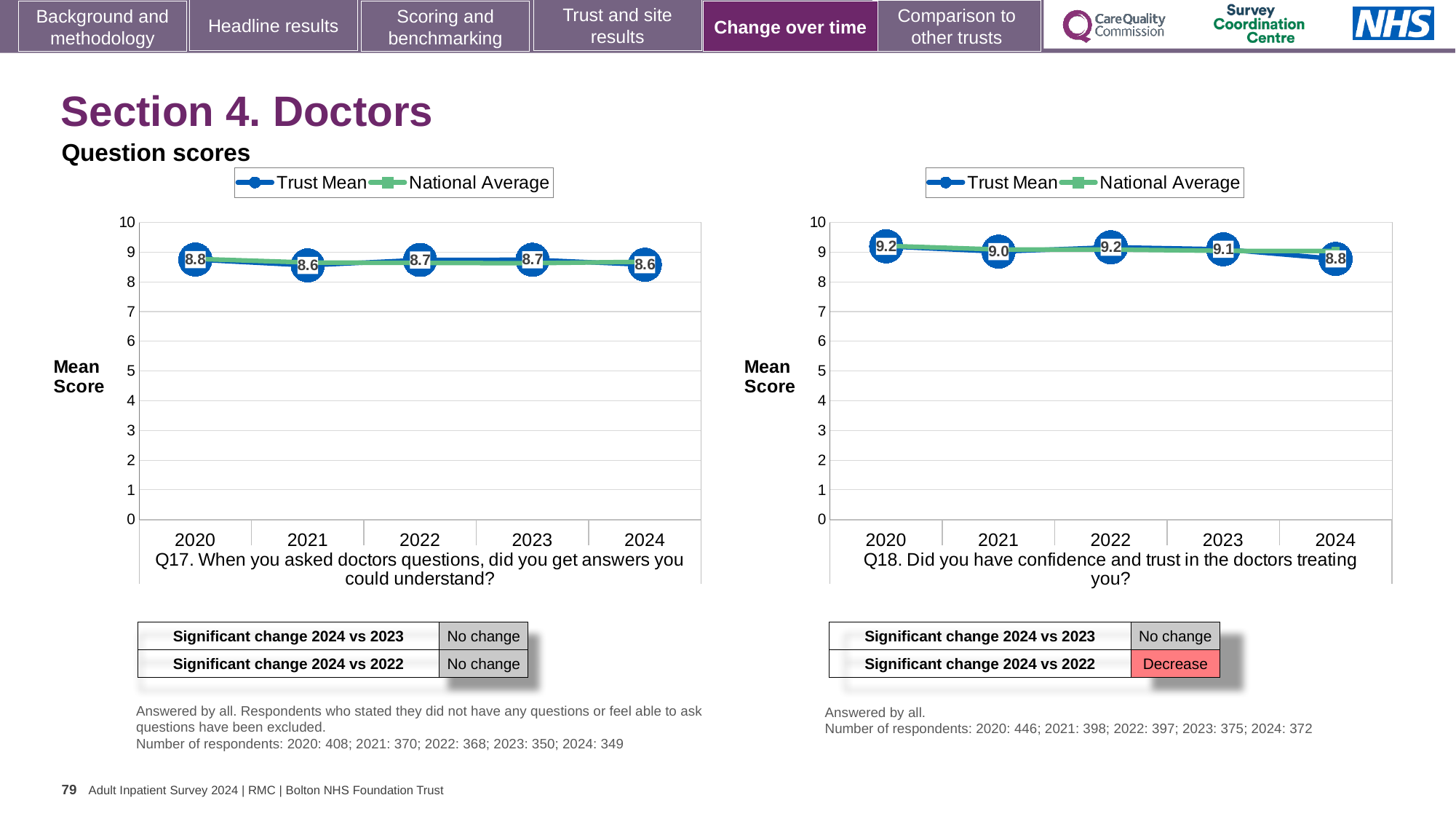

# Section 4. Doctors
Question scores

### Chart

| Category | Trust Mean | National Average |
|---|---|---|
| 2020 | 8.751944607016897 | 8.775622496772892 |
| 2021 | 8.55721891869482 | 8.65300797907108 |
| 2022 | 8.738465019035722 | 8.638316008204752 |
| 2023 | 8.745091414579012 | 8.628936229033119 |
| 2024 | 8.57867508974847 | 8.676813970679843 |

### Chart

| Category | Trust Mean | National Average |
|---|---|---|
| 2020 | 9.197942056160656 | 9.213422883906146 |
| 2021 | 9.019122846622446 | 9.090088854968883 |
| 2022 | 9.165880779288335 | 9.089684092207076 |
| 2023 | 9.097638737843269 | 9.044584746248495 |
| 2024 | 8.773857340151762 | 9.039315057789015 |
| Significant change 2024 vs 2023 | No change |
| --- | --- |
| Significant change 2024 vs 2022 | No change |
| Significant change 2024 vs 2023 | No change |
| --- | --- |
| Significant change 2024 vs 2022 | Decrease |
Answered by all. Respondents who stated they did not have any questions or feel able to ask questions have been excluded.
Number of respondents: 2020: 408; 2021: 370; 2022: 368; 2023: 350; 2024: 349

Answered by all.
Number of respondents: 2020: 446; 2021: 398; 2022: 397; 2023: 375; 2024: 372

79